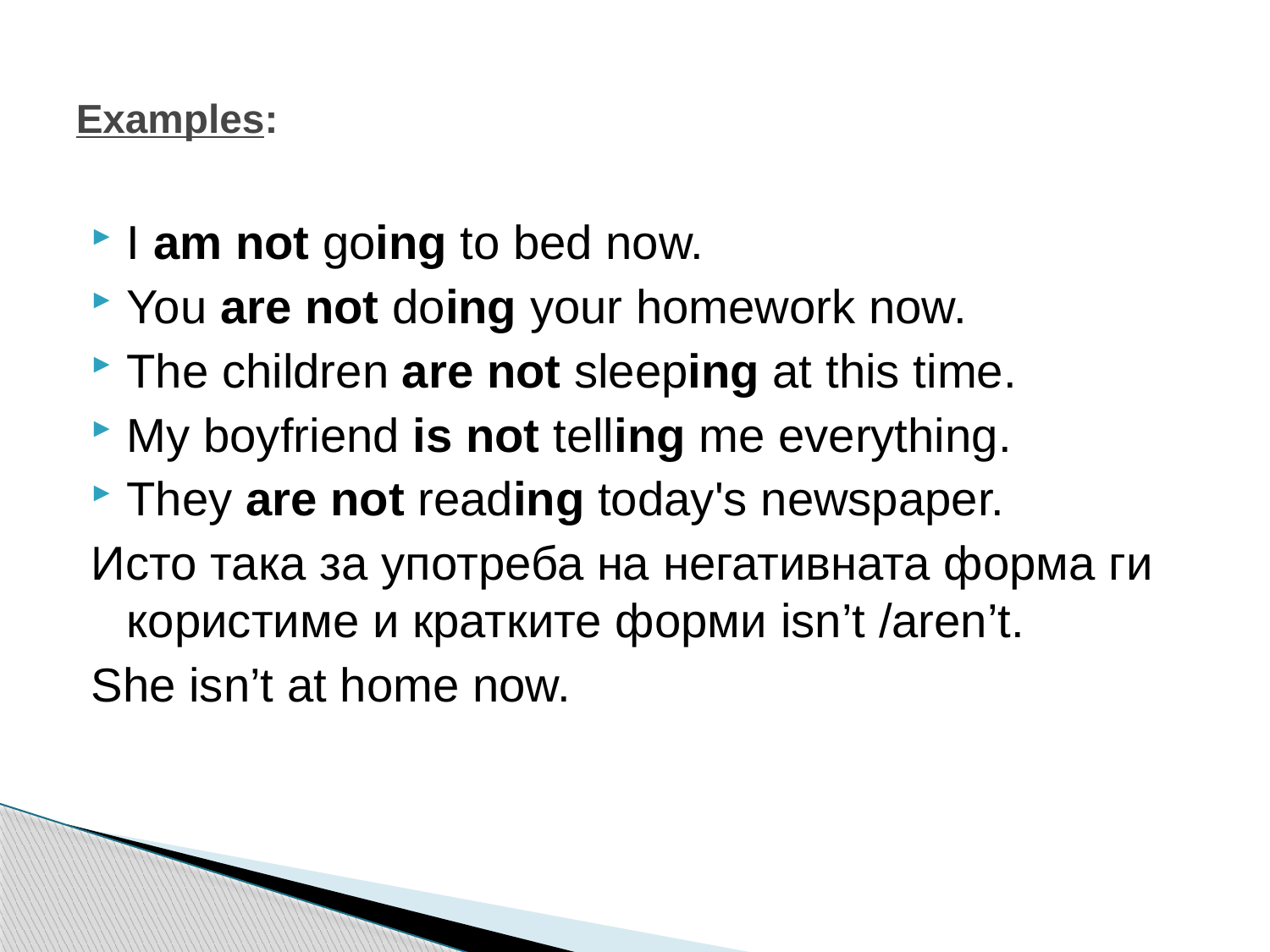

# Examples:
I am not going to bed now.
You are not doing your homework now.
The children are not sleeping at this time.
My boyfriend is not telling me everything.
They are not reading today's newspaper.
Исто така за употреба на негативната форма ги користиме и кратките форми isn’t /aren’t.
She isn’t at home now.